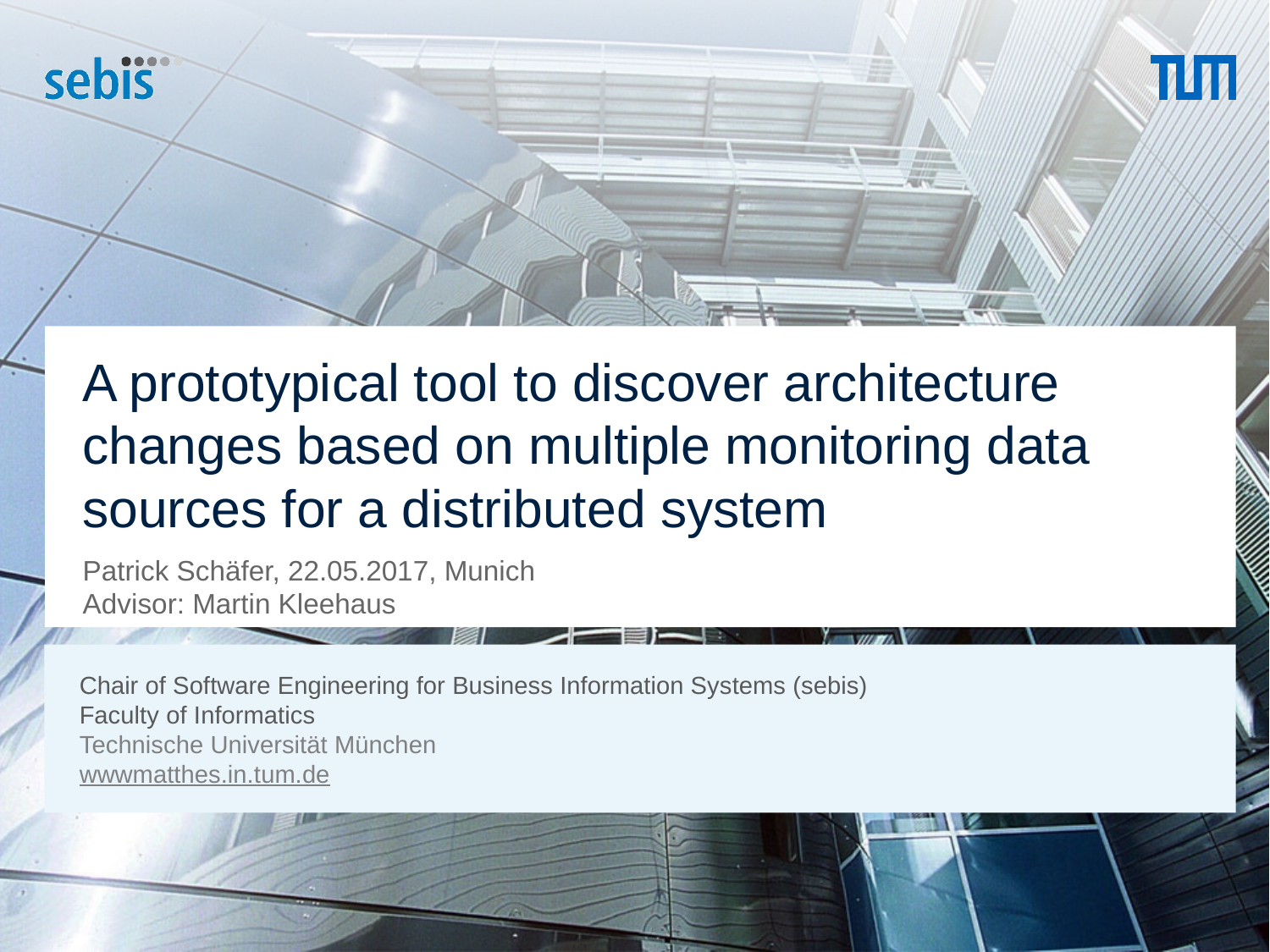

# A prototypical tool to discover architecture changes based on multiple monitoring data sources for a distributed system
Patrick Schäfer, 22.05.2017, Munich
Advisor: Martin Kleehaus